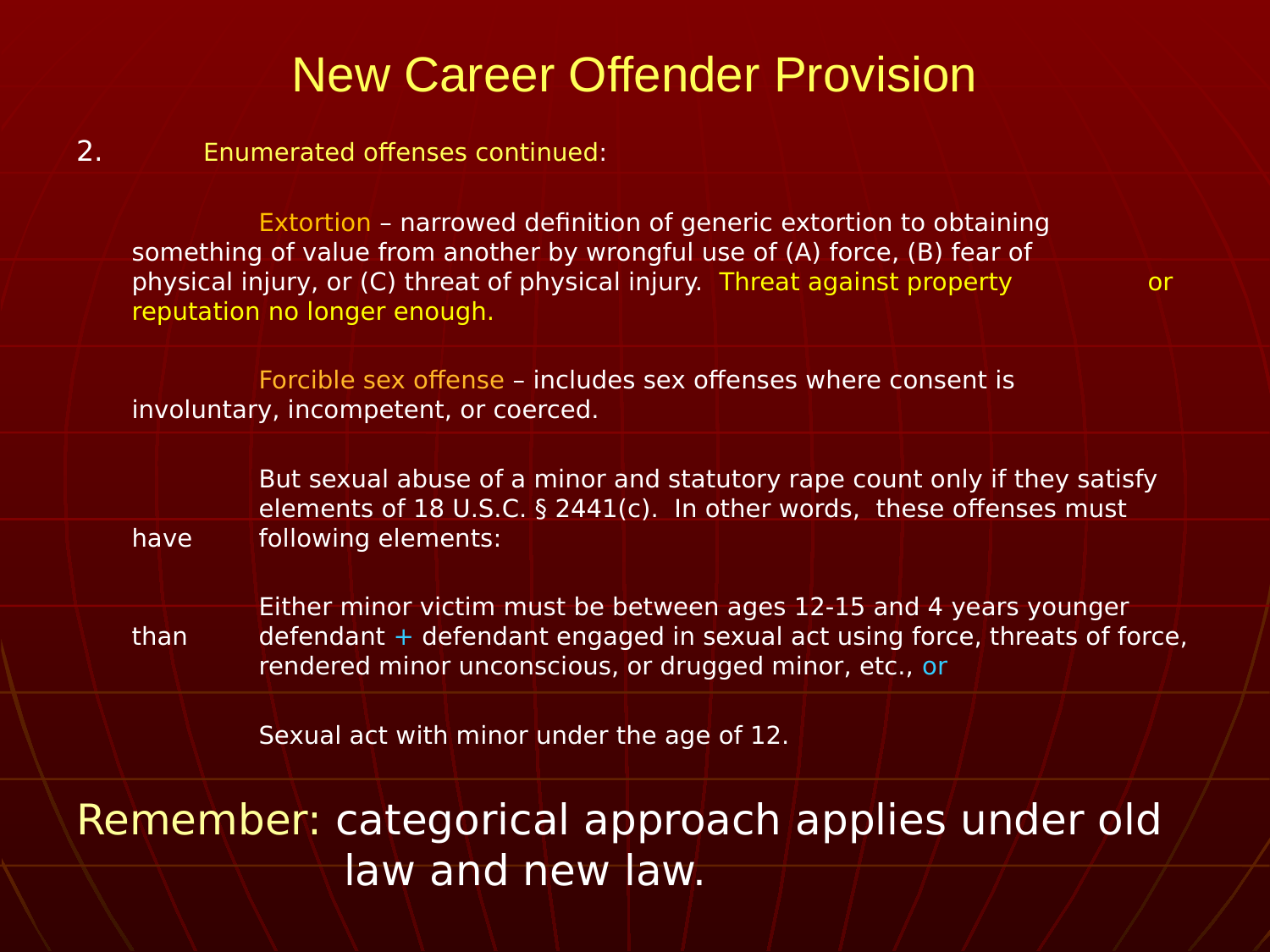

# New Career Offender Provision
2.	Enumerated offenses continued:

	Extortion – narrowed definition of generic extortion to obtaining 	something of value from another by wrongful use of (A) force, (B) fear of 	physical injury, or (C) threat of physical injury.  Threat against property 	or reputation no longer enough.

	Forcible sex offense – includes sex offenses where consent is 	involuntary, incompetent, or coerced.

	But sexual abuse of a minor and statutory rape count only if they satisfy 	elements of 18 U.S.C. § 2441(c).  In other words,  these offenses must have 	following elements:

	Either minor victim must be between ages 12-15 and 4 years younger than 	defendant + defendant engaged in sexual act using force, threats of force, 	rendered minor unconscious, or drugged minor, etc., or

	Sexual act with minor under the age of 12.

Remember: categorical approach applies under old 		 law and new law.